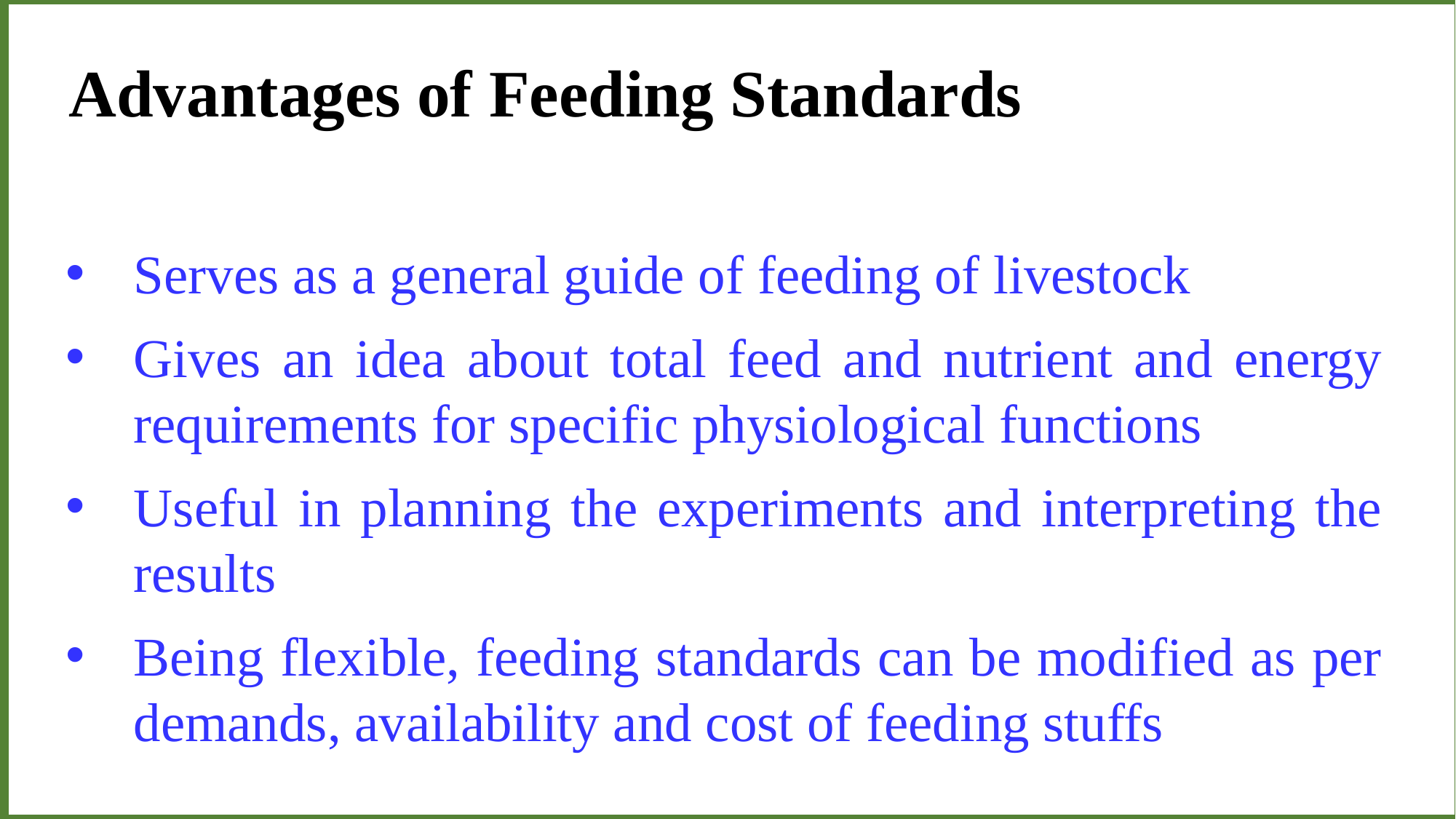

Advantages of Feeding Standards
Serves as a general guide of feeding of livestock
Gives an idea about total feed and nutrient and energy requirements for specific physiological functions
Useful in planning the experiments and interpreting the results
Being flexible, feeding standards can be modified as per demands, availability and cost of feeding stuffs